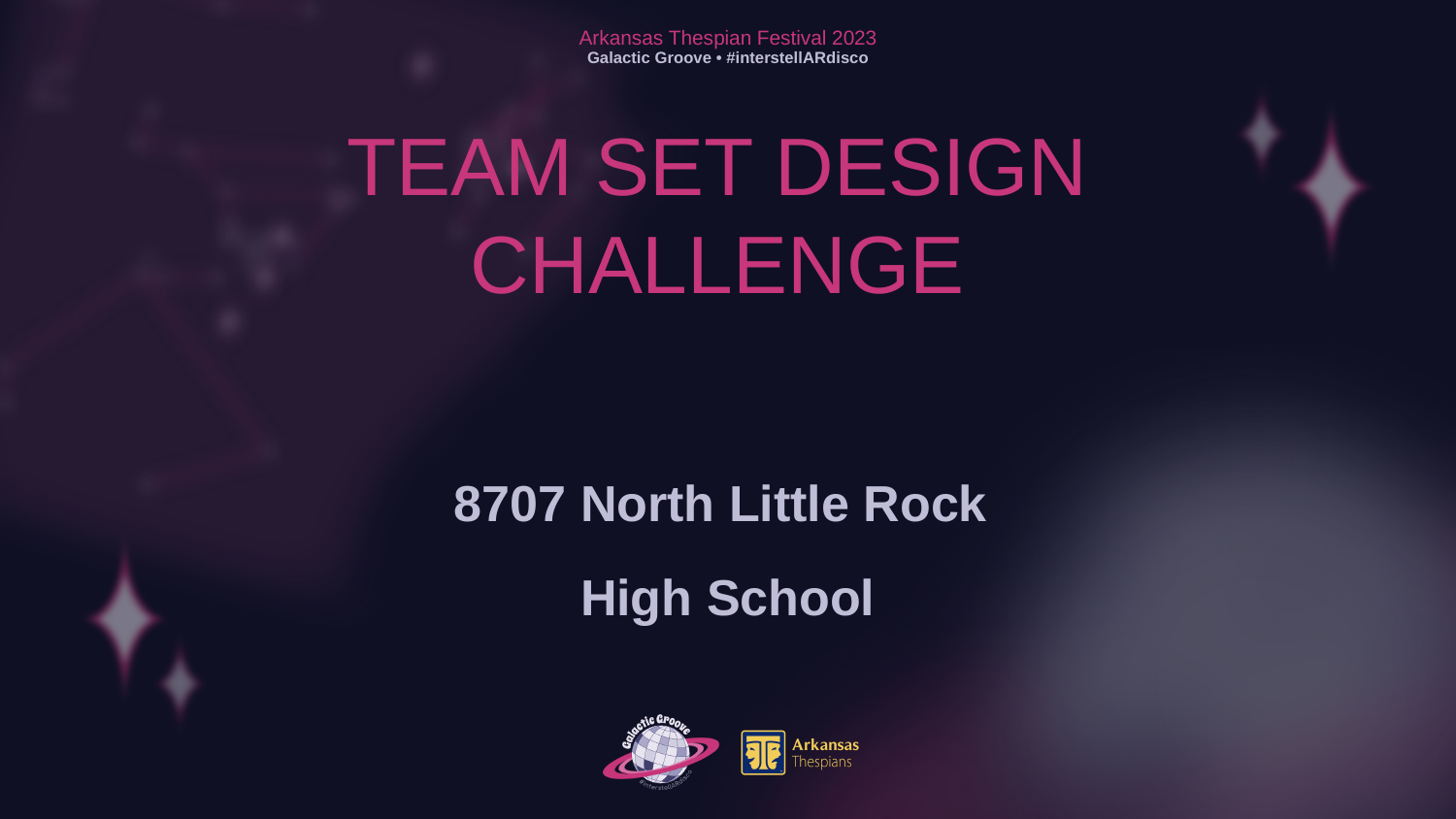

# TEAM SET DESIGN CHALLENGE
8707 North Little Rock
High School